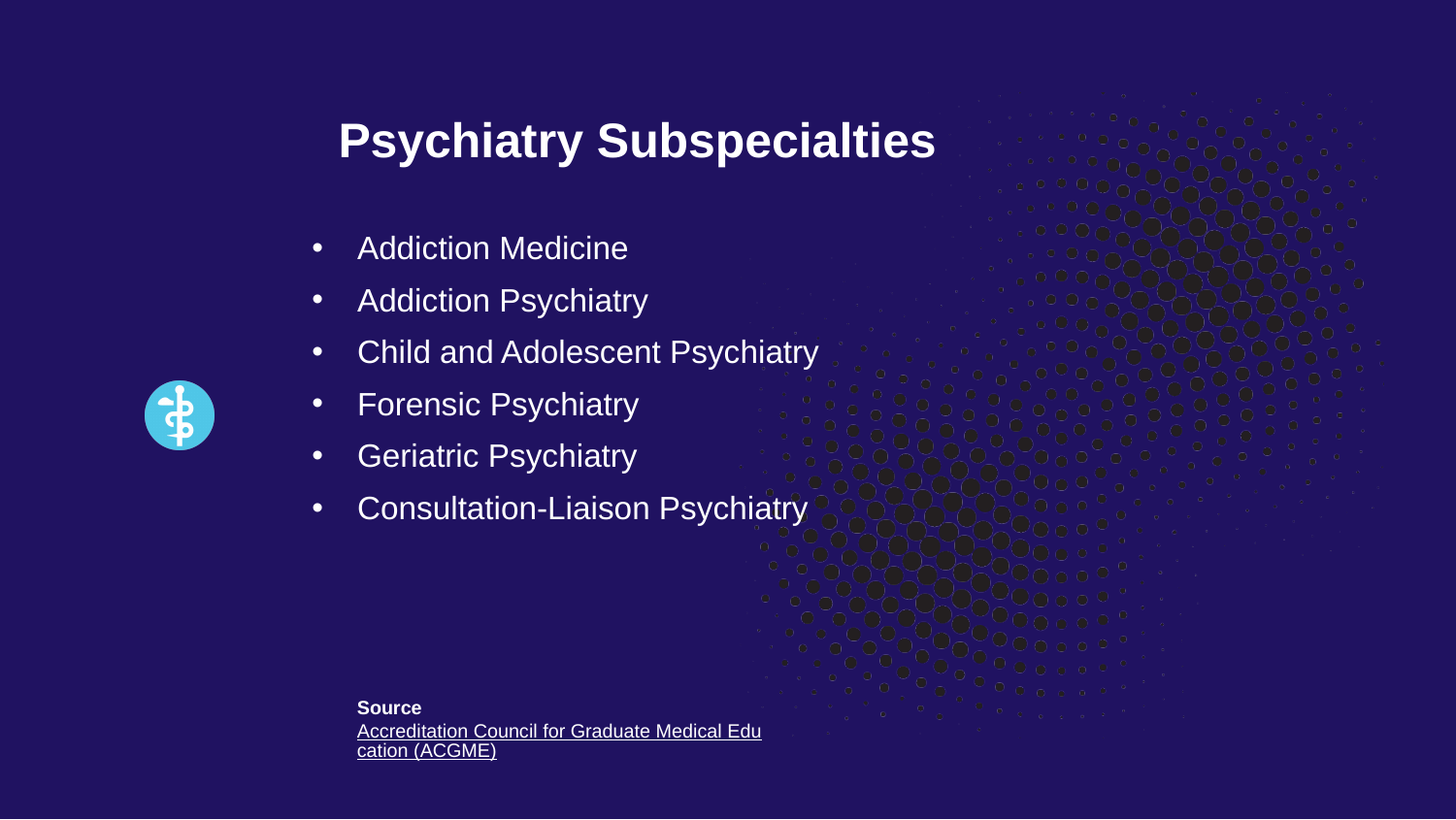

Psychiatry Subspecialties​
Addiction Medicine
Addiction Psychiatry
Child and Adolescent Psychiatry
Forensic Psychiatry
Geriatric Psychiatry
Consultation-Liaison Psychiatry

Source​
Accreditation Council for Graduate Medical Education (ACGME)